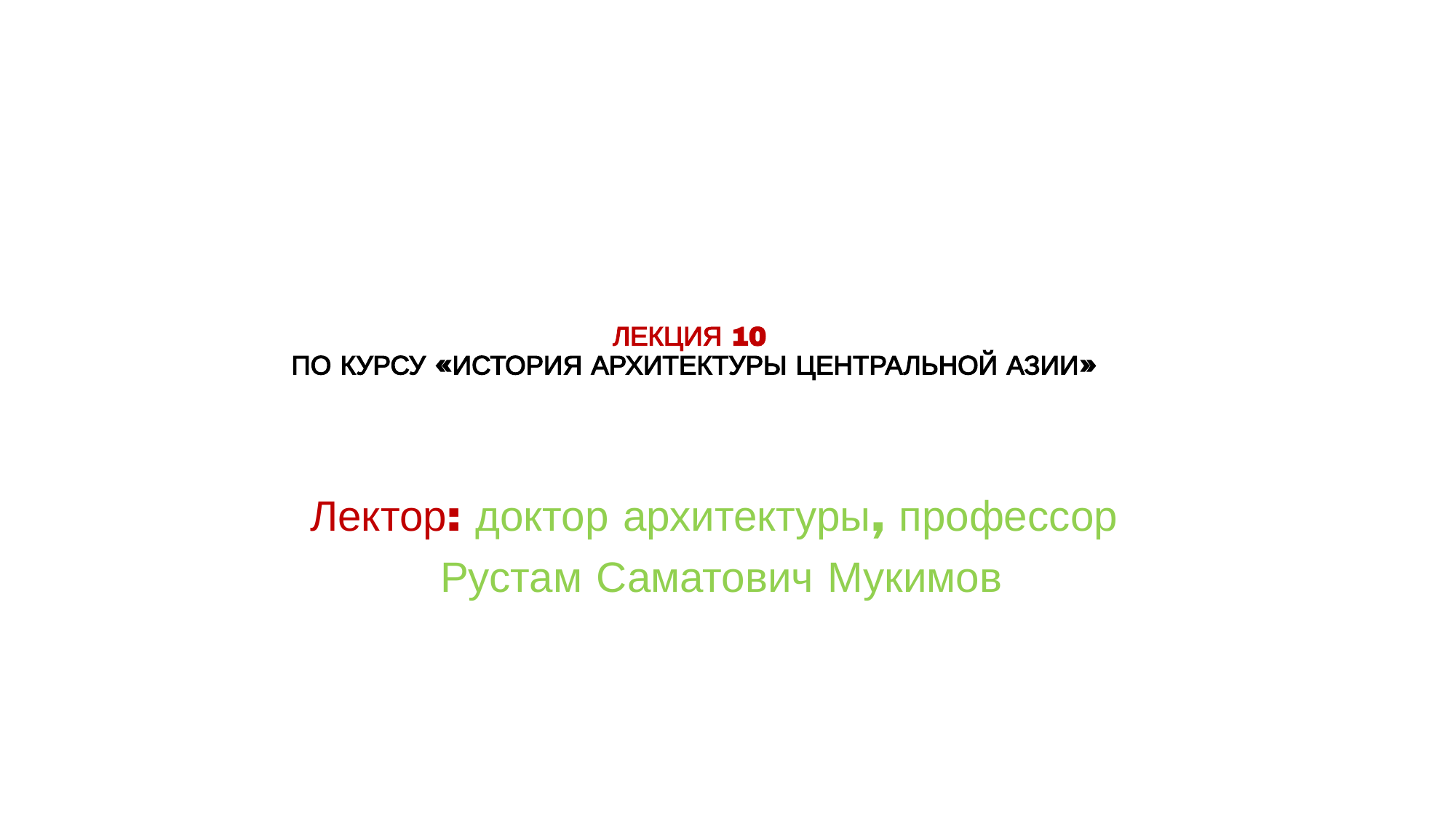

# ЛЕКЦИЯ 10 ПО КУРСУ «ИСТОРИЯ АРХИТЕКТУРЫ ЦЕНТРАЛЬНОЙ АЗИИ»

Лектор: доктор архитектуры, профессор
Рустам Саматович Мукимов